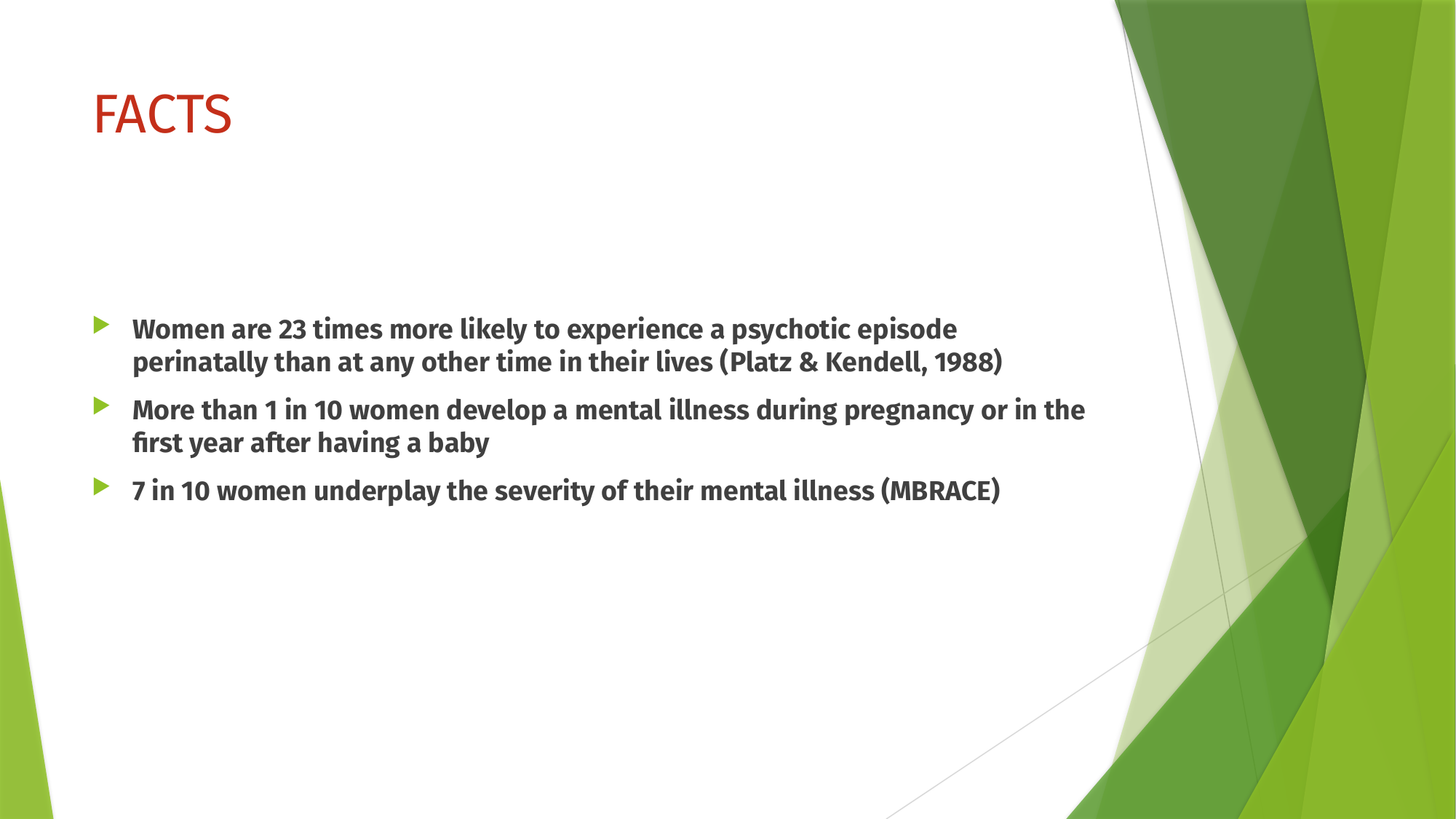

# FACTS

Women are 23 times more likely to experience a psychotic episode perinatally than at any other time in their lives (Platz & Kendell, 1988)
More than 1 in 10 women develop a mental illness during pregnancy or in the first year after having a baby
7 in 10 women underplay the severity of their mental illness (MBRACE)